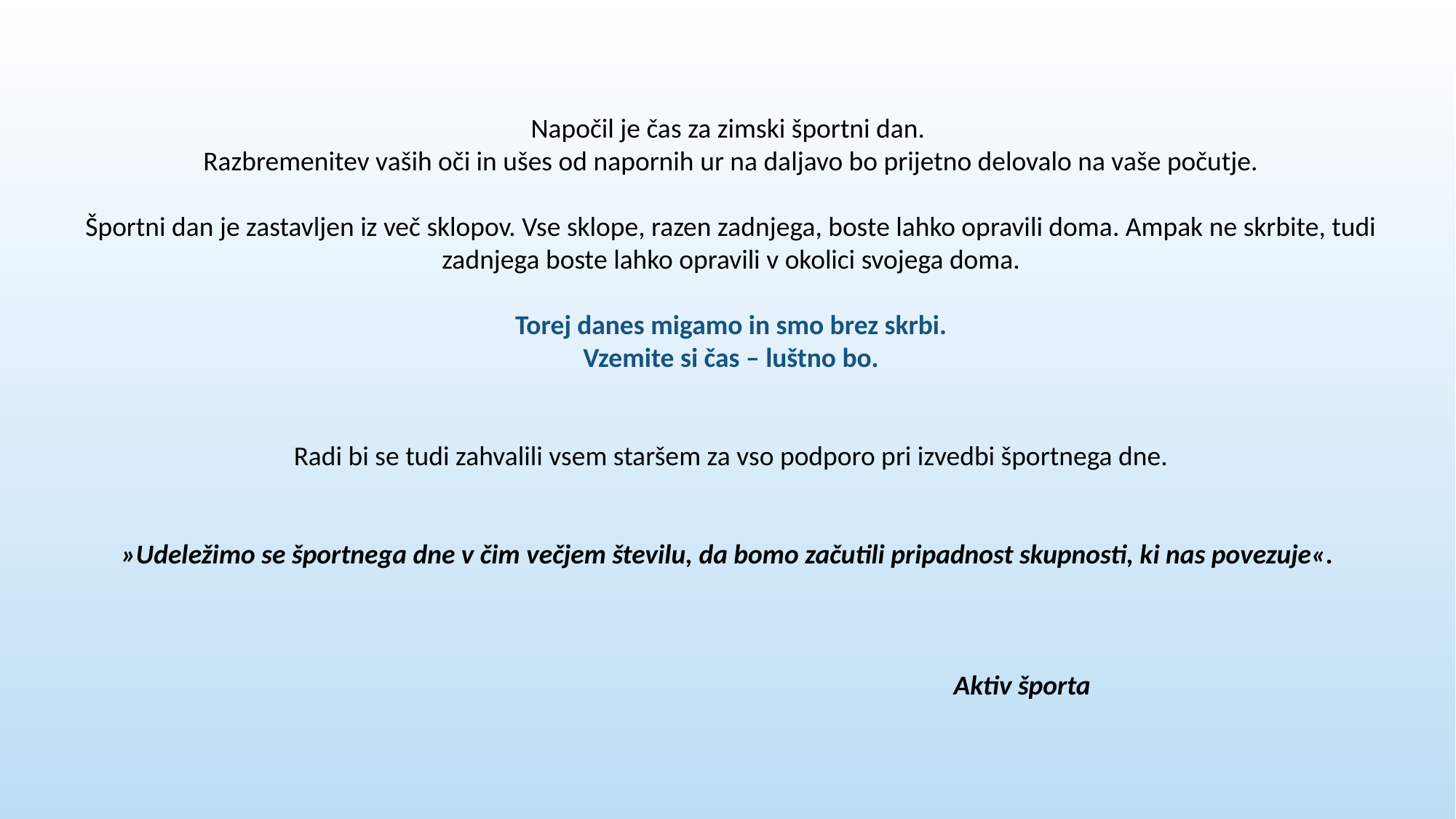

Napočil je čas za zimski športni dan.
Razbremenitev vaših oči in ušes od napornih ur na daljavo bo prijetno delovalo na vaše počutje.

Športni dan je zastavljen iz več sklopov. Vse sklope, razen zadnjega, boste lahko opravili doma. Ampak ne skrbite, tudi zadnjega boste lahko opravili v okolici svojega doma.

Torej danes migamo in smo brez skrbi.
Vzemite si čas – luštno bo.

Radi bi se tudi zahvalili vsem staršem za vso podporo pri izvedbi športnega dne.

»Udeležimo se športnega dne v čim večjem številu, da bomo začutili pripadnost skupnosti, ki nas povezuje«.

																				      Aktiv športa